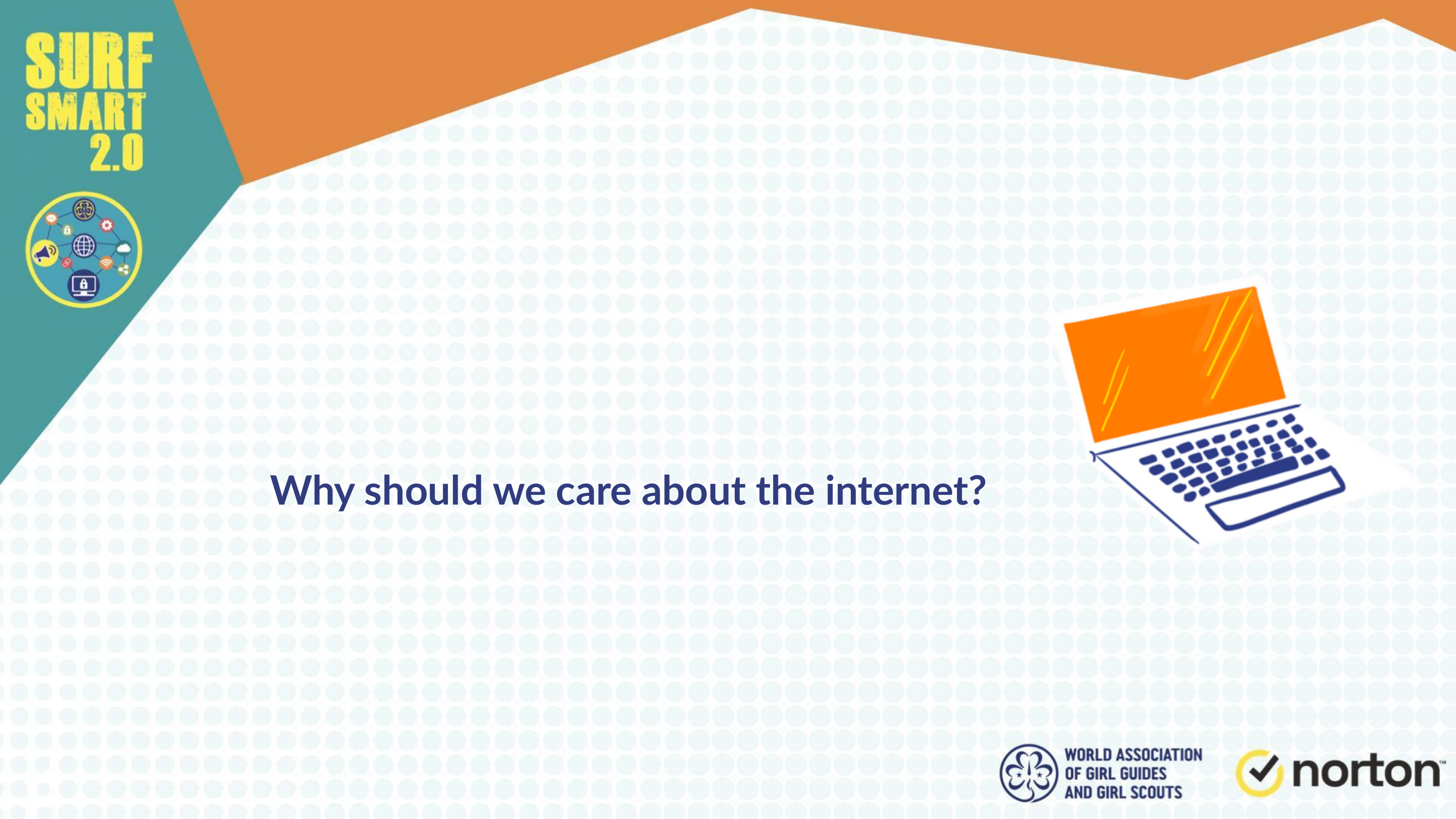

Why should we care about the internet?